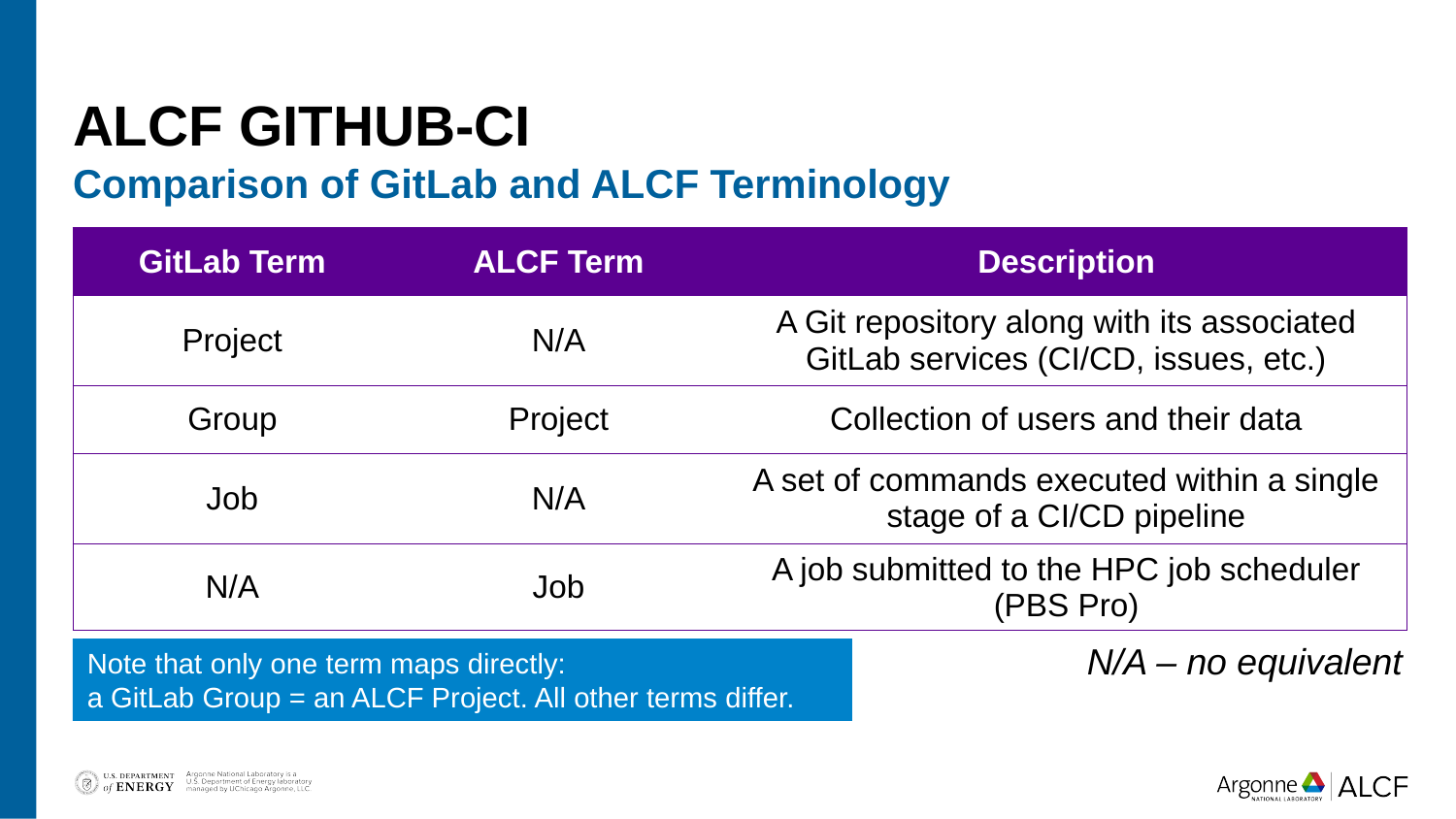

# ALCF GitHub-CI
Comparison of GitLab and ALCF Terminology
| GitLab Term | ALCF Term | Description |
| --- | --- | --- |
| Project | N/A | A Git repository along with its associated GitLab services (CI/CD, issues, etc.) |
| Group | Project | Collection of users and their data |
| Job | N/A | A set of commands executed within a single stage of a CI/CD pipeline |
| N/A | Job | A job submitted to the HPC job scheduler (PBS Pro) |
N/A – no equivalent
Note that only one term maps directly:
a GitLab Group = an ALCF Project. All other terms differ.